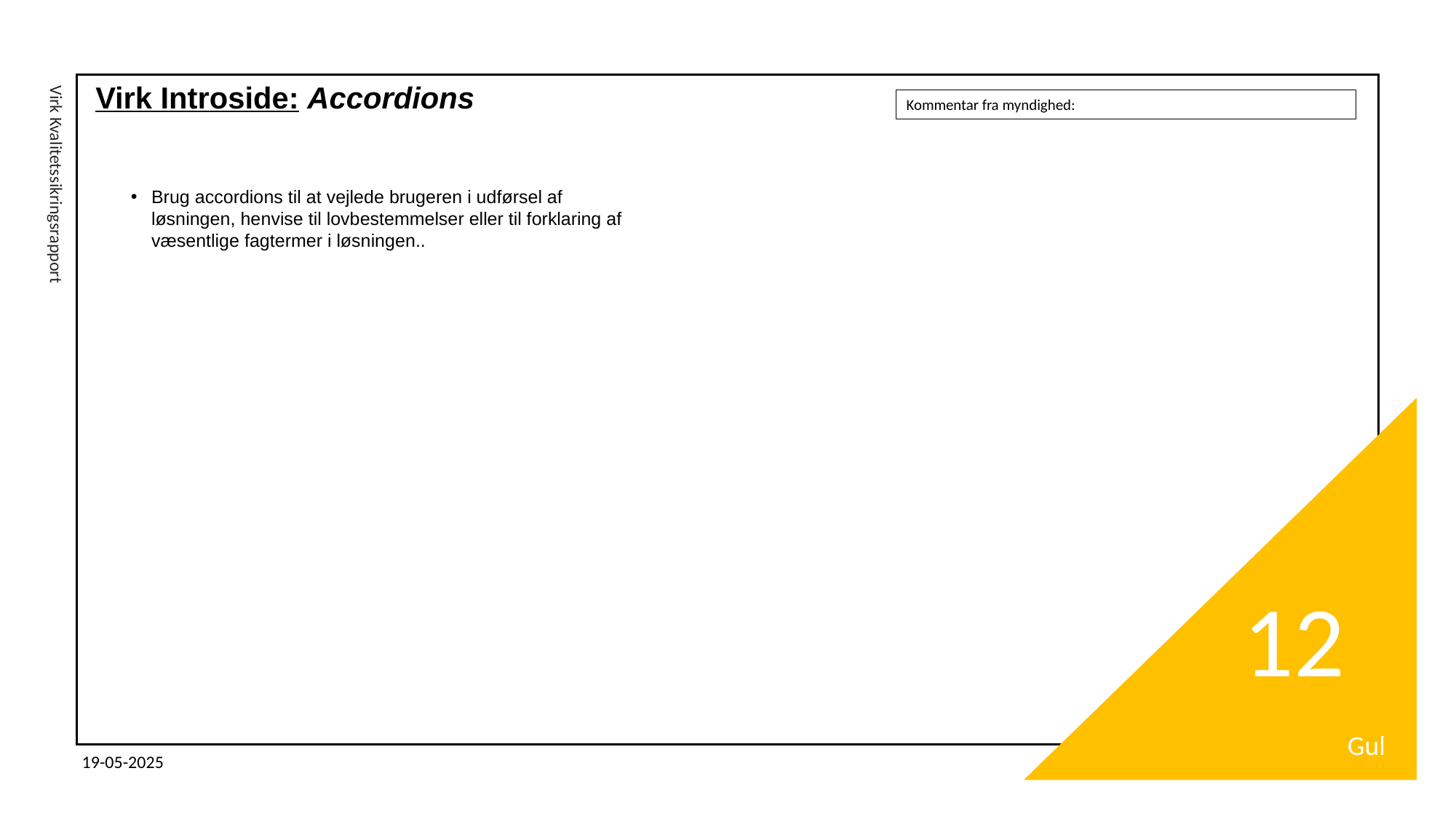

# Virk Introside: Accordions

Kommentar fra myndighed:
Brug accordions til at vejlede brugeren i udførsel af løsningen, henvise til lovbestemmelser eller til forklaring af væsentlige fagtermer i løsningen..
Virk Kvalitetssikringsrapport

12
Gul
19-05-2025